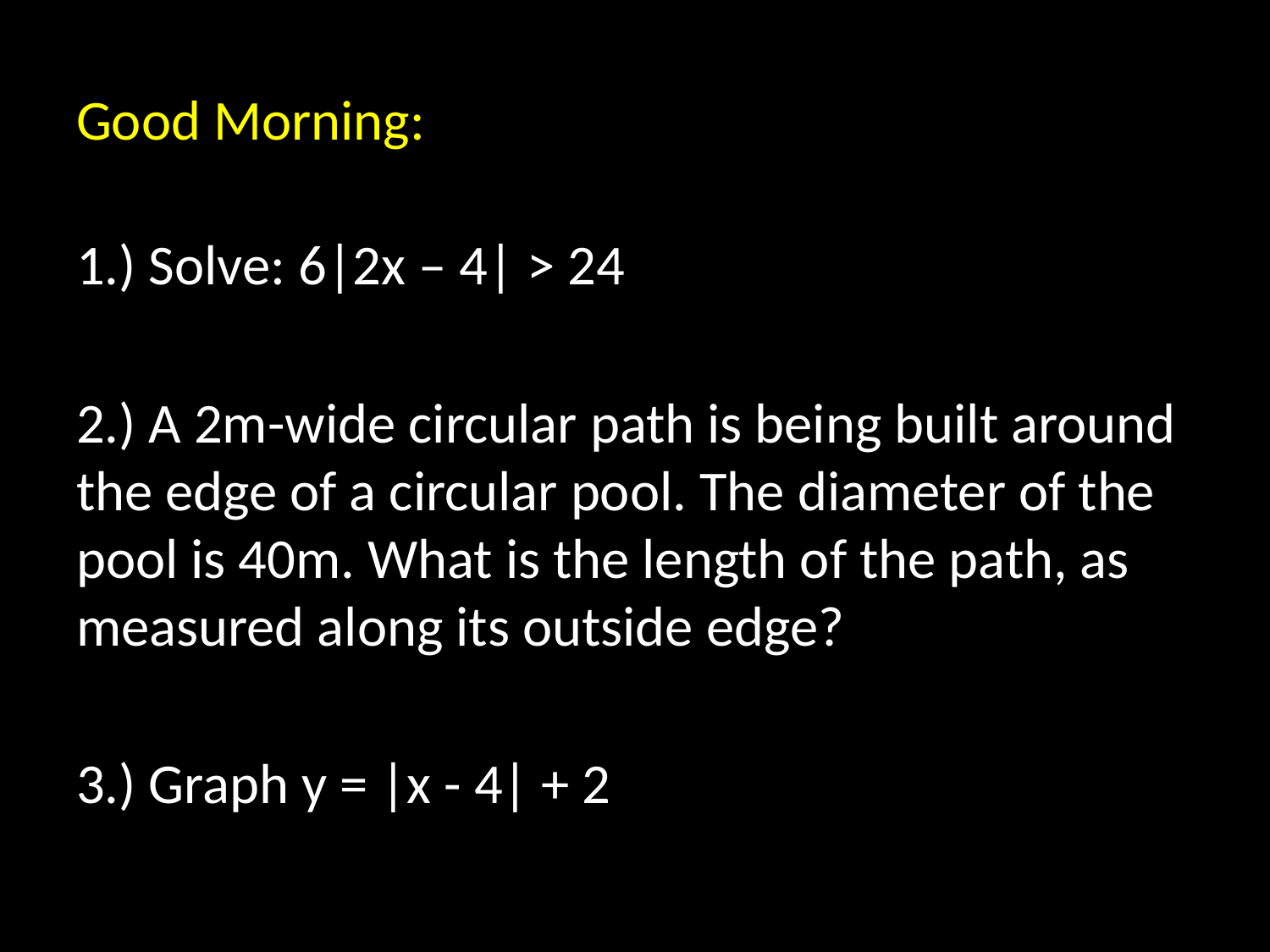

# Good Morning:
1.) Solve: 6|2x – 4| > 24

2.) A 2m-wide circular path is being built around the edge of a circular pool. The diameter of the pool is 40m. What is the length of the path, as measured along its outside edge?

3.) Graph y = |x - 4| + 2